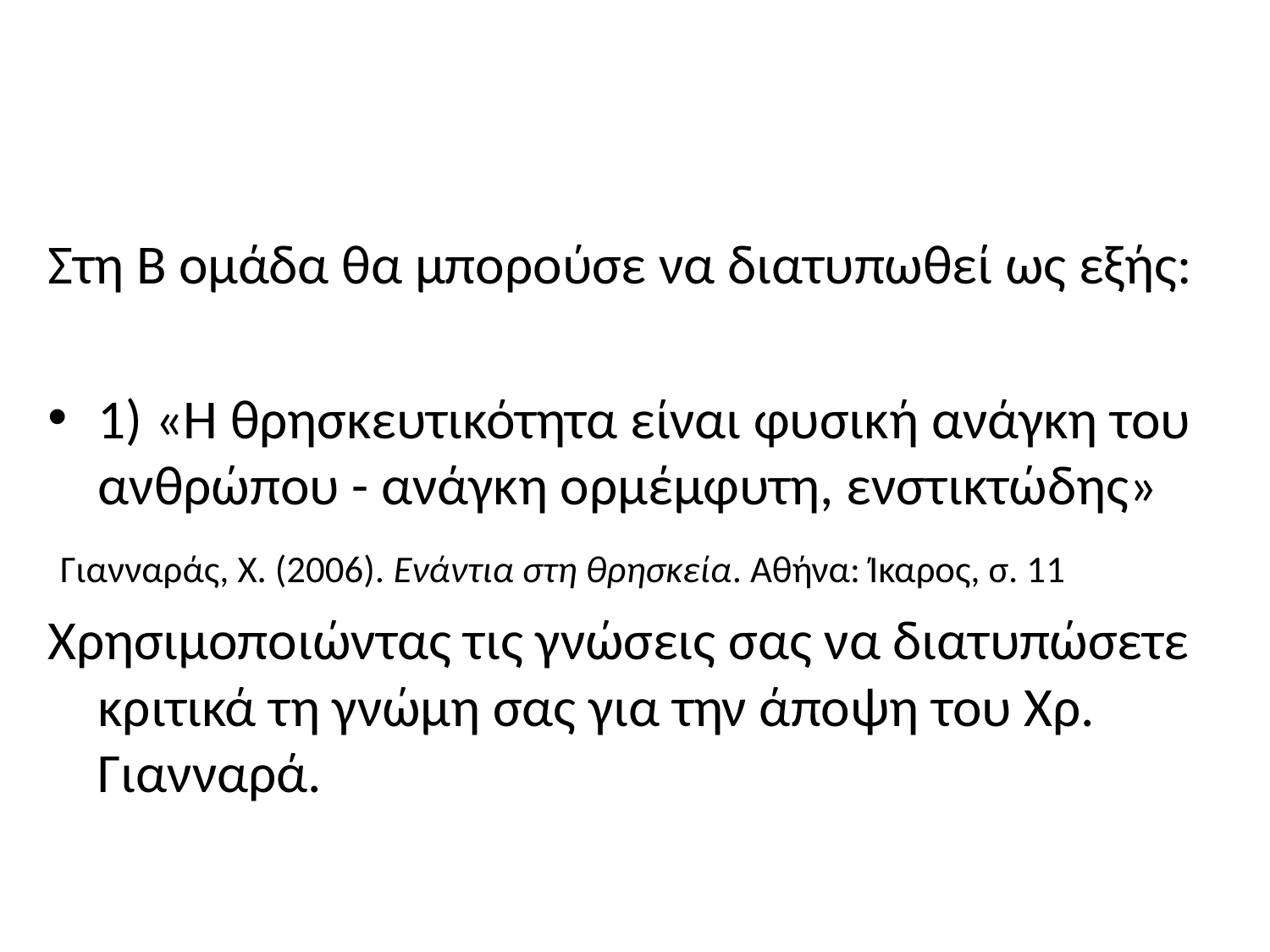

#
Στη Β ομάδα θα μπορούσε να διατυπωθεί ως εξής:

1) «Η θρησκευτικότητα είναι φυσική ανάγκη του ανθρώπου - ανάγκη ορμέμφυτη, ενστικτώδης»
 Γιανναράς, Χ. (2006). Ενάντια στη θρησκεία. Αθήνα: Ίκαρος, σ. 11
Χρησιμοποιώντας τις γνώσεις σας να διατυπώσετε κριτικά τη γνώμη σας για την άποψη του Χρ. Γιανναρά.